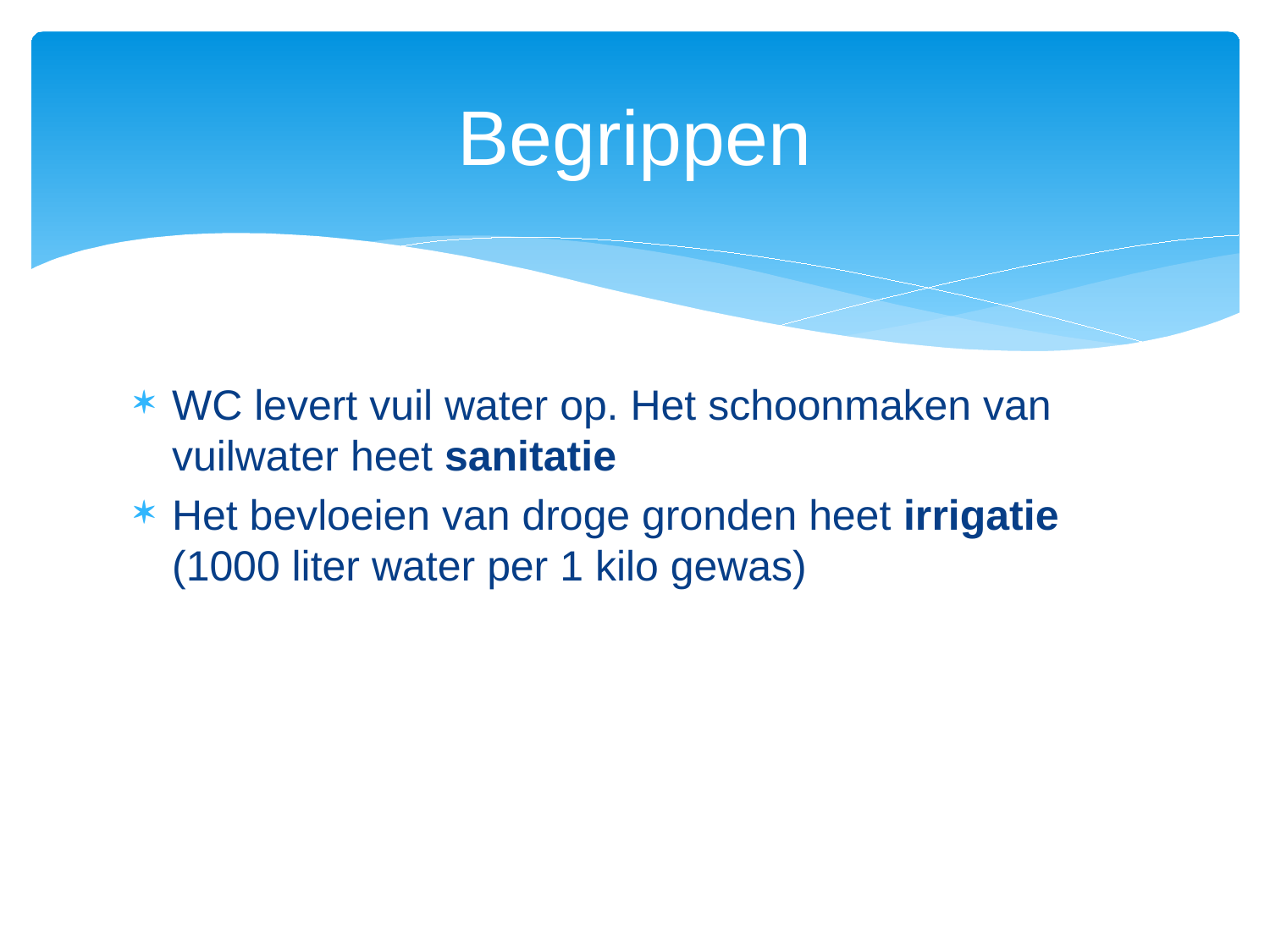

# Begrippen
WC levert vuil water op. Het schoonmaken van vuilwater heet sanitatie
Het bevloeien van droge gronden heet irrigatie (1000 liter water per 1 kilo gewas)